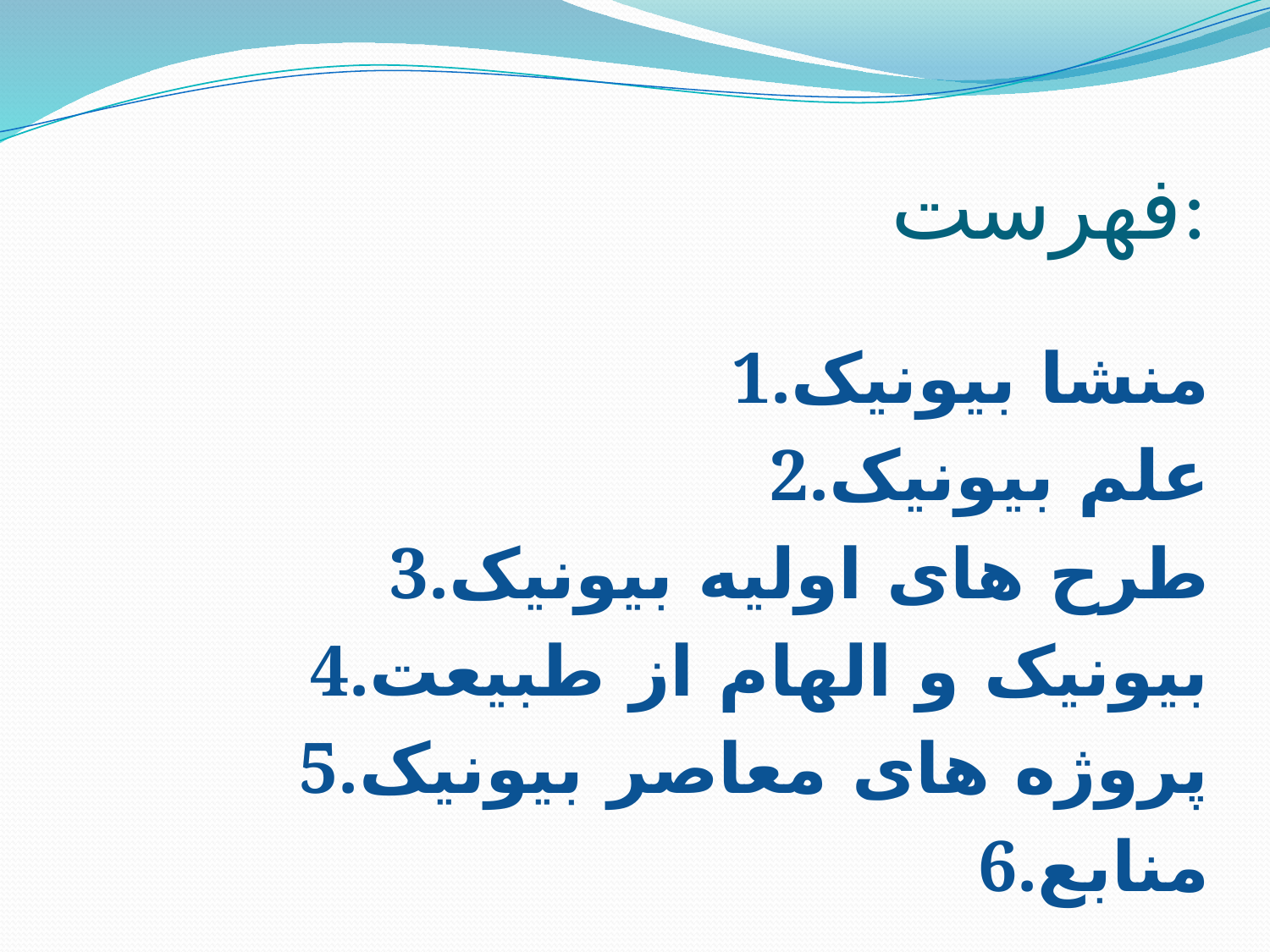

# فهرست:
1.منشا بیونیک
2.علم بیونیک
3.طرح های اولیه بیونیک
4.بیونیک و الهام از طبیعت
5.پروژه های معاصر بیونیک
6.منابع